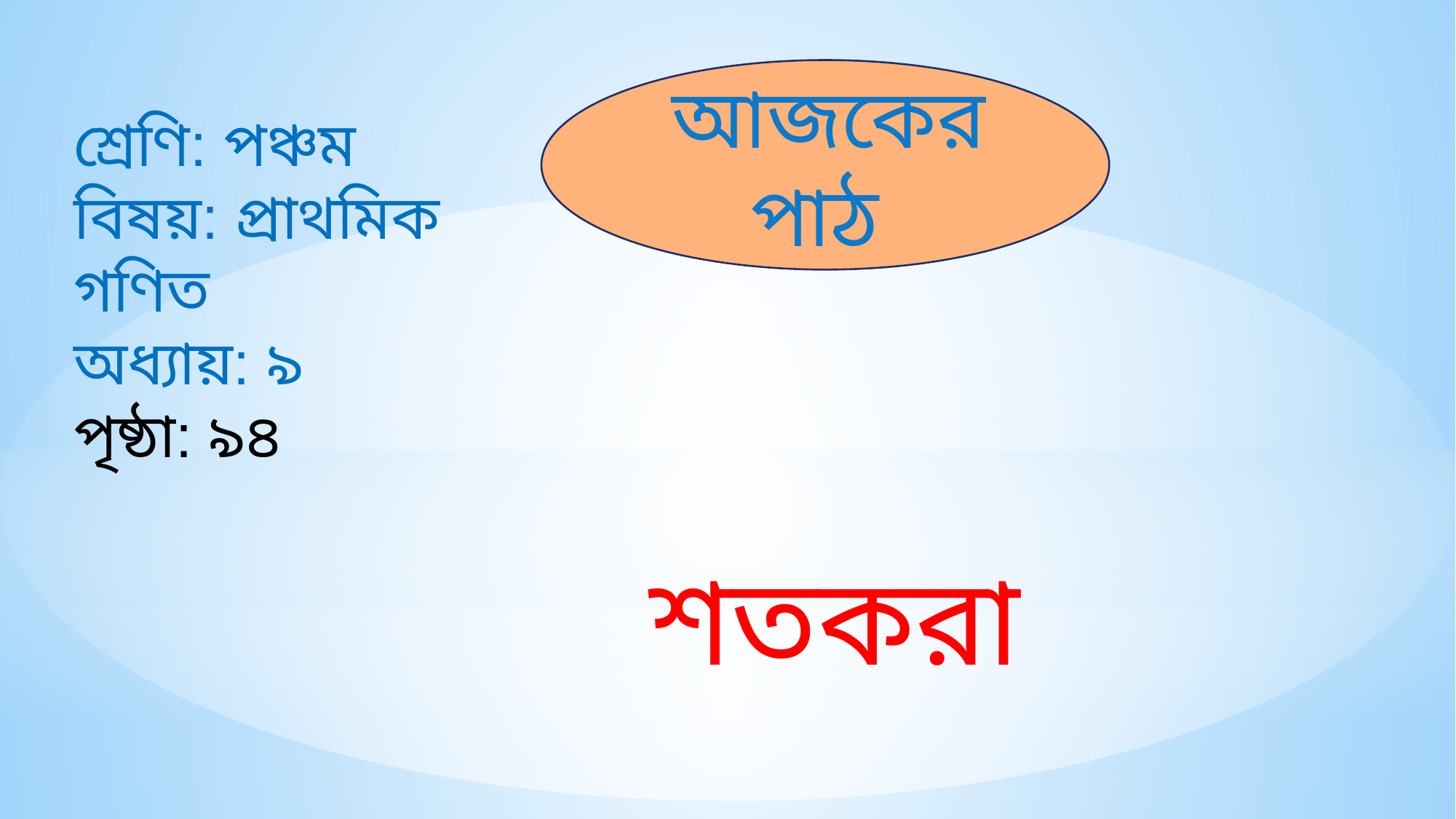

আজকের পাঠ
শ্রেণি: পঞ্চম
বিষয়: প্রাথমিক গণিত
অধ্যায়: ৯
পৃষ্ঠা: ৯৪

                       শতকরা